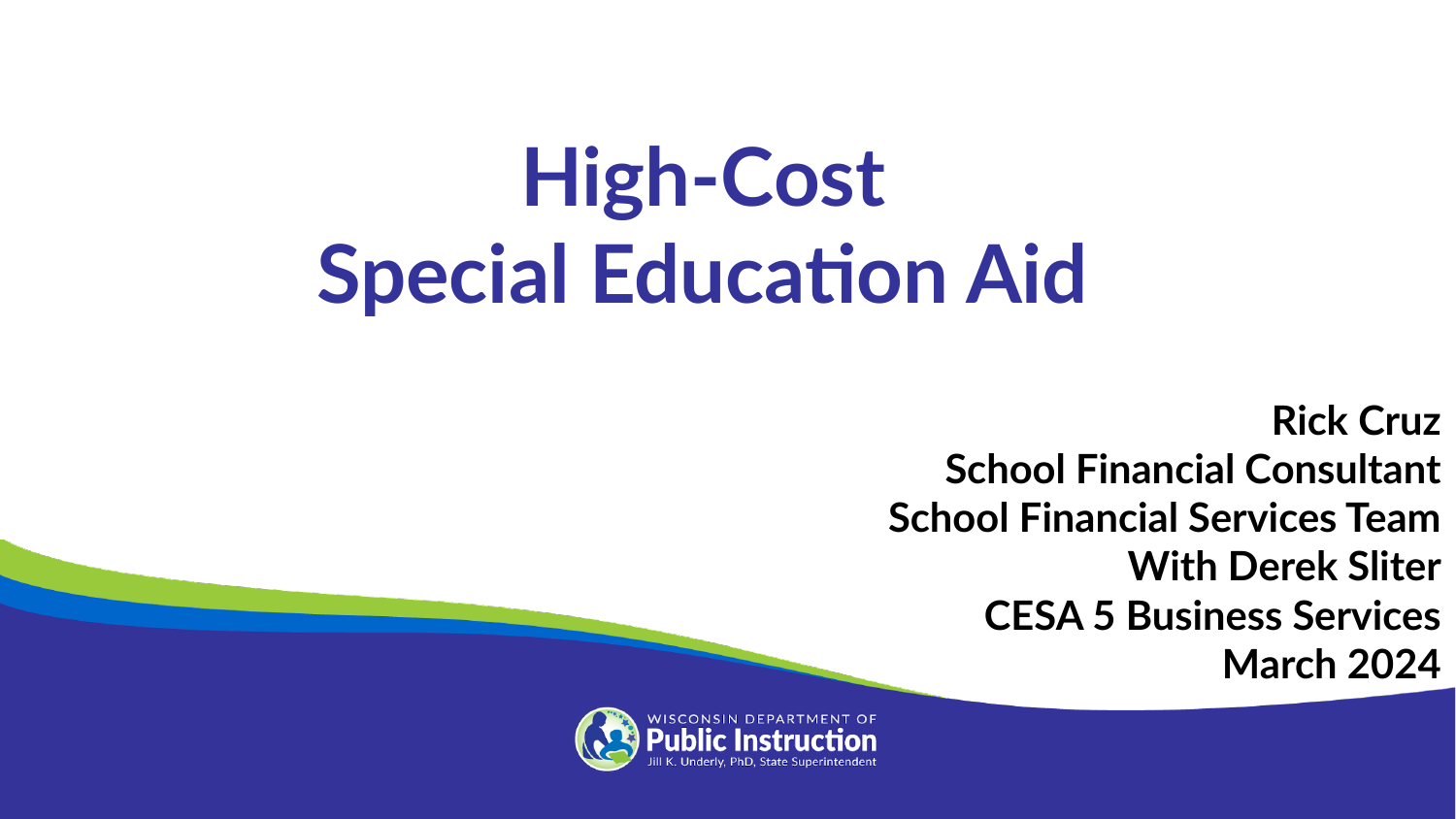

High-Cost
Special Education Aid
Rick Cruz
School Financial Consultant
School Financial Services Team
With Derek Sliter
CESA 5 Business Services
March 2024